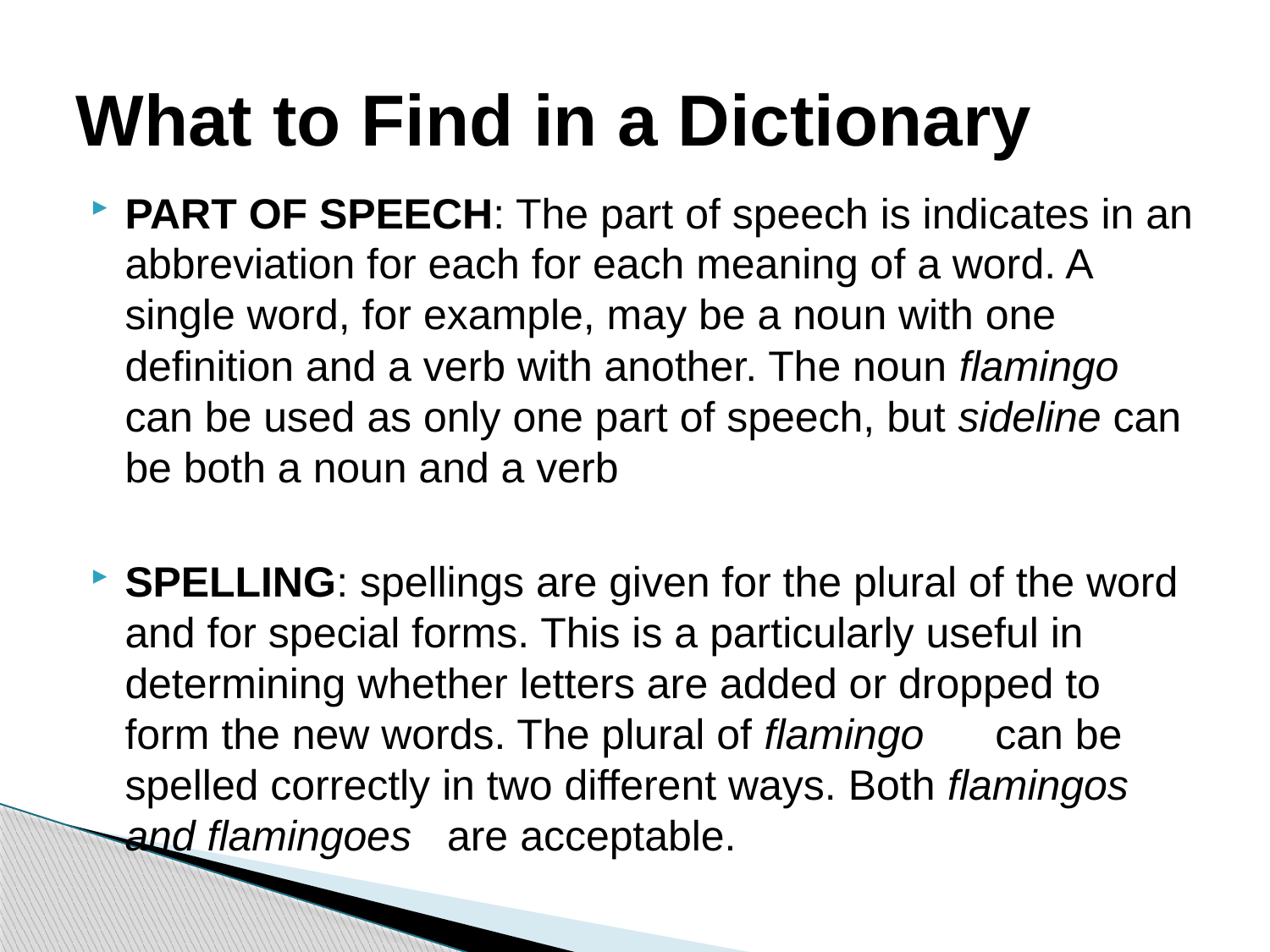

# What to Find in a Dictionary
PART OF SPEECH: The part of speech is indicates in an abbreviation for each for each meaning of a word. A single word, for example, may be a noun with one definition and a verb with another. The noun flamingo can be used as only one part of speech, but sideline can be both a noun and a verb

SPELLING: spellings are given for the plural of the word and for special forms. This is a particularly useful in determining whether letters are added or dropped to form the new words. The plural of flamingo      can be spelled correctly in two different ways. Both flamingos and flamingoes   are acceptable.